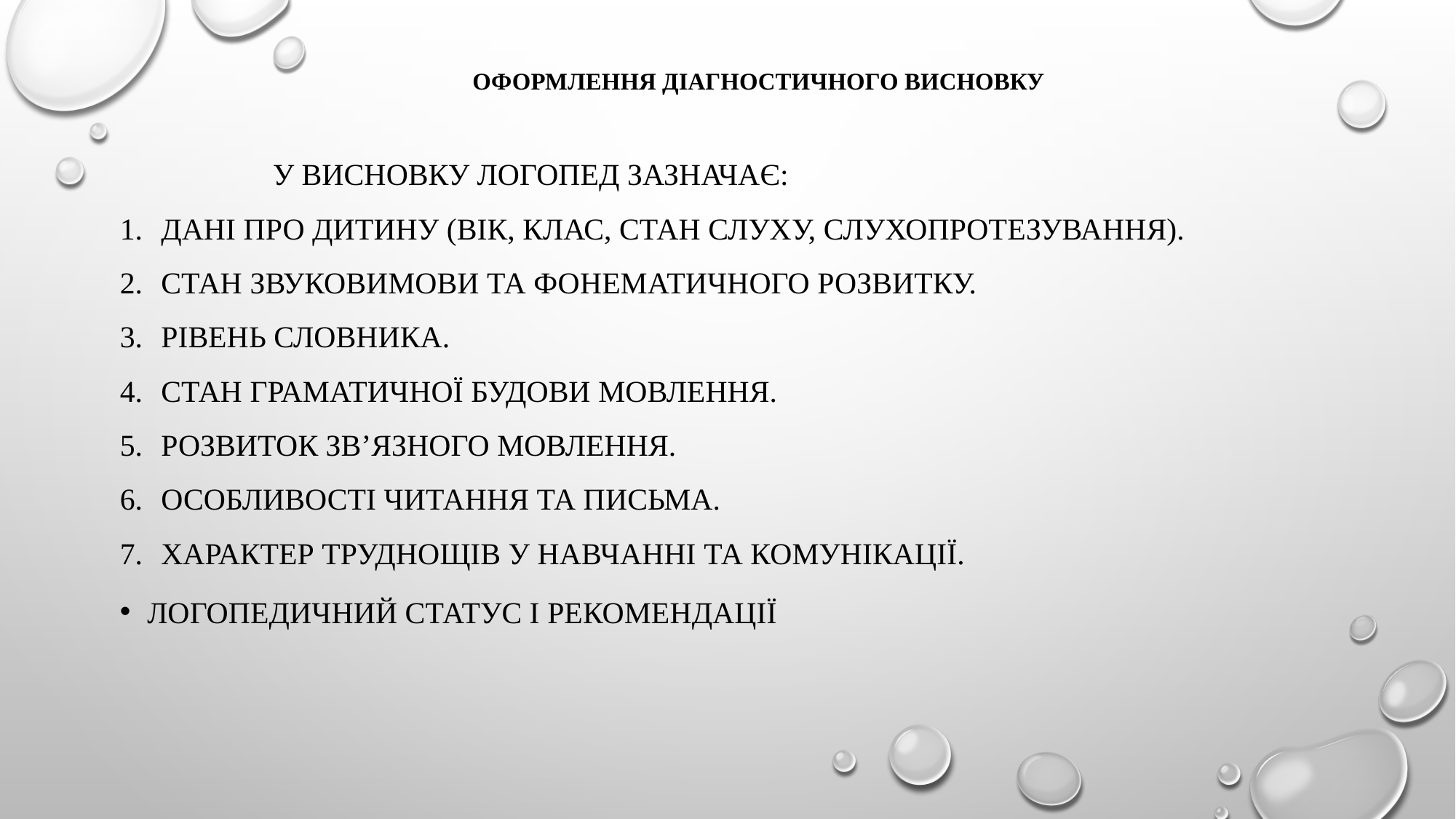

# Оформлення діагностичного висновку
                    У висновку логопед зазначає:
Дані про дитину (вік, клас, стан слуху, слухопротезування).
Стан звуковимови та фонематичного розвитку.
Рівень словника.
Стан граматичної будови мовлення.
Розвиток зв’язного мовлення.
Особливості читання та письма.
Характер труднощів у навчанні та комунікації.
Логопедичний статус і рекомендації